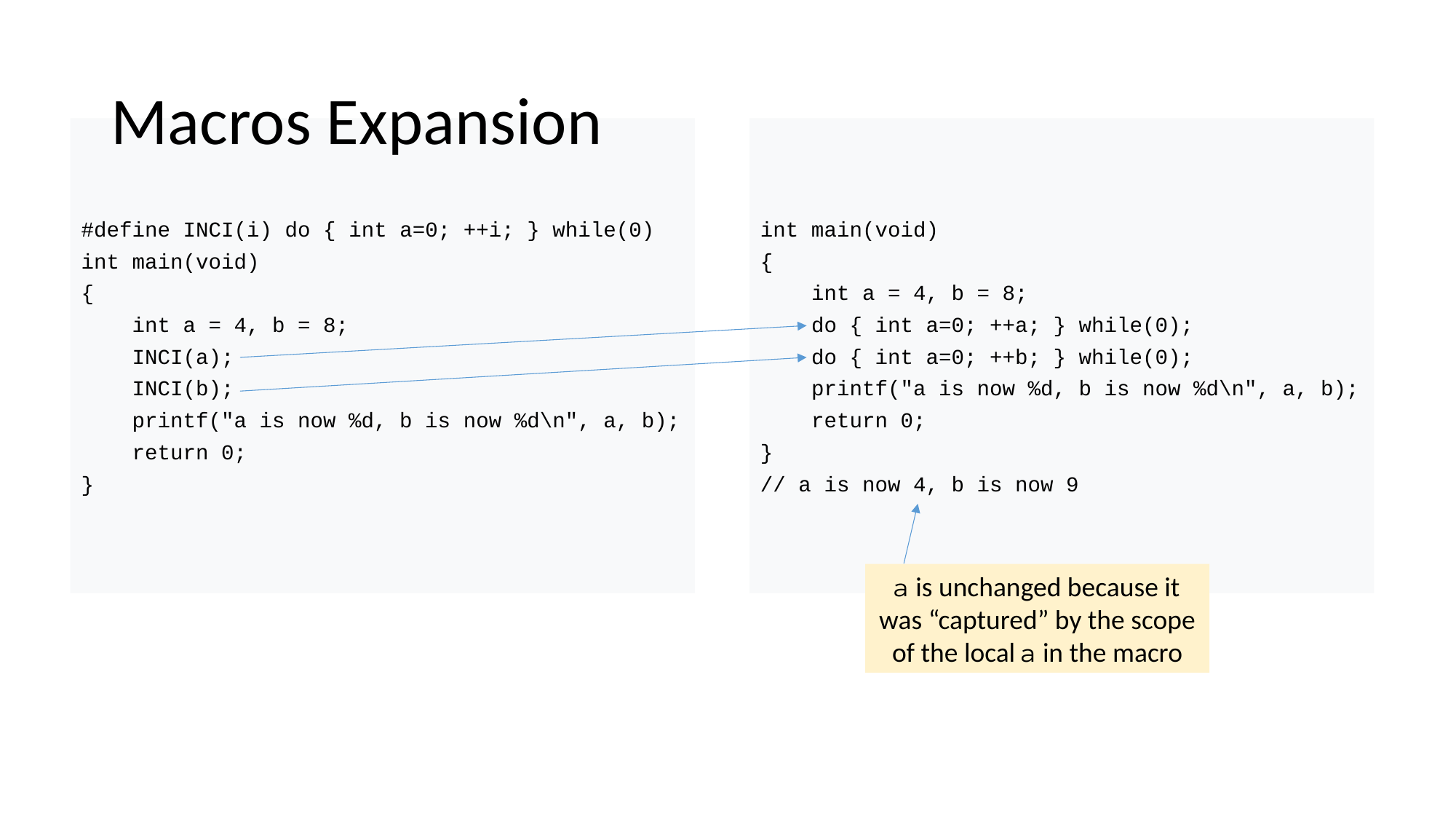

# Macros Expansion
#define INCI(i) do { int a=0; ++i; } while(0)
int main(void)
{
    int a = 4, b = 8;
    INCI(a);
    INCI(b);
    printf("a is now %d, b is now %d\n", a, b);
    return 0;
}
int main(void)
{
    int a = 4, b = 8;
    do { int a=0; ++a; } while(0);
    do { int a=0; ++b; } while(0);
    printf("a is now %d, b is now %d\n", a, b);
    return 0;
}
// a is now 4, b is now 9
a is unchanged because it was “captured” by the scope of the local a in the macro